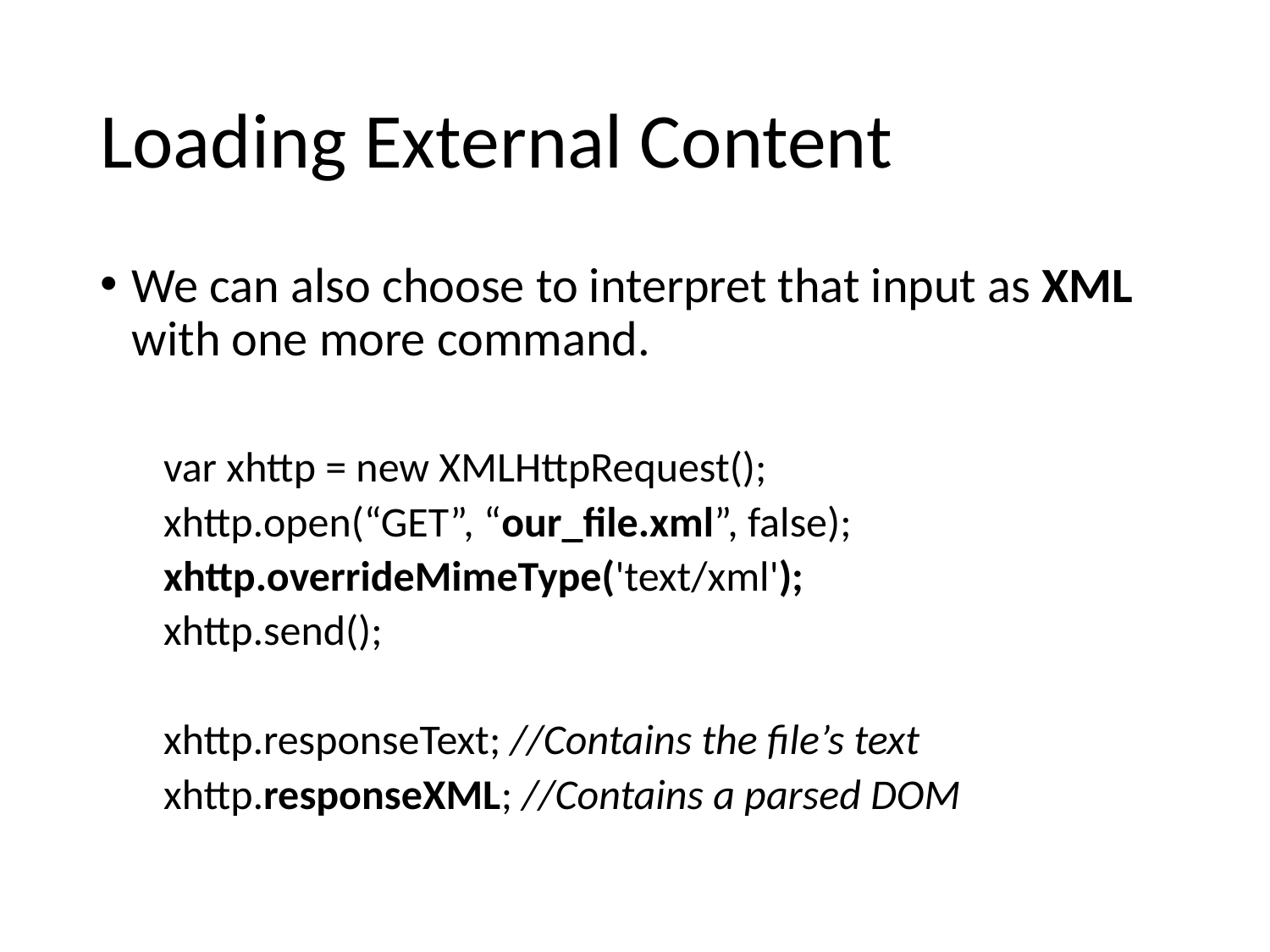

# Loading External Content
We can also choose to interpret that input as XML with one more command.

var xhttp = new XMLHttpRequest();
xhttp.open(“GET”, “our_file.xml”, false);
xhttp.overrideMimeType('text/xml');
xhttp.send();

xhttp.responseText; //Contains the file’s text
xhttp.responseXML; //Contains a parsed DOM